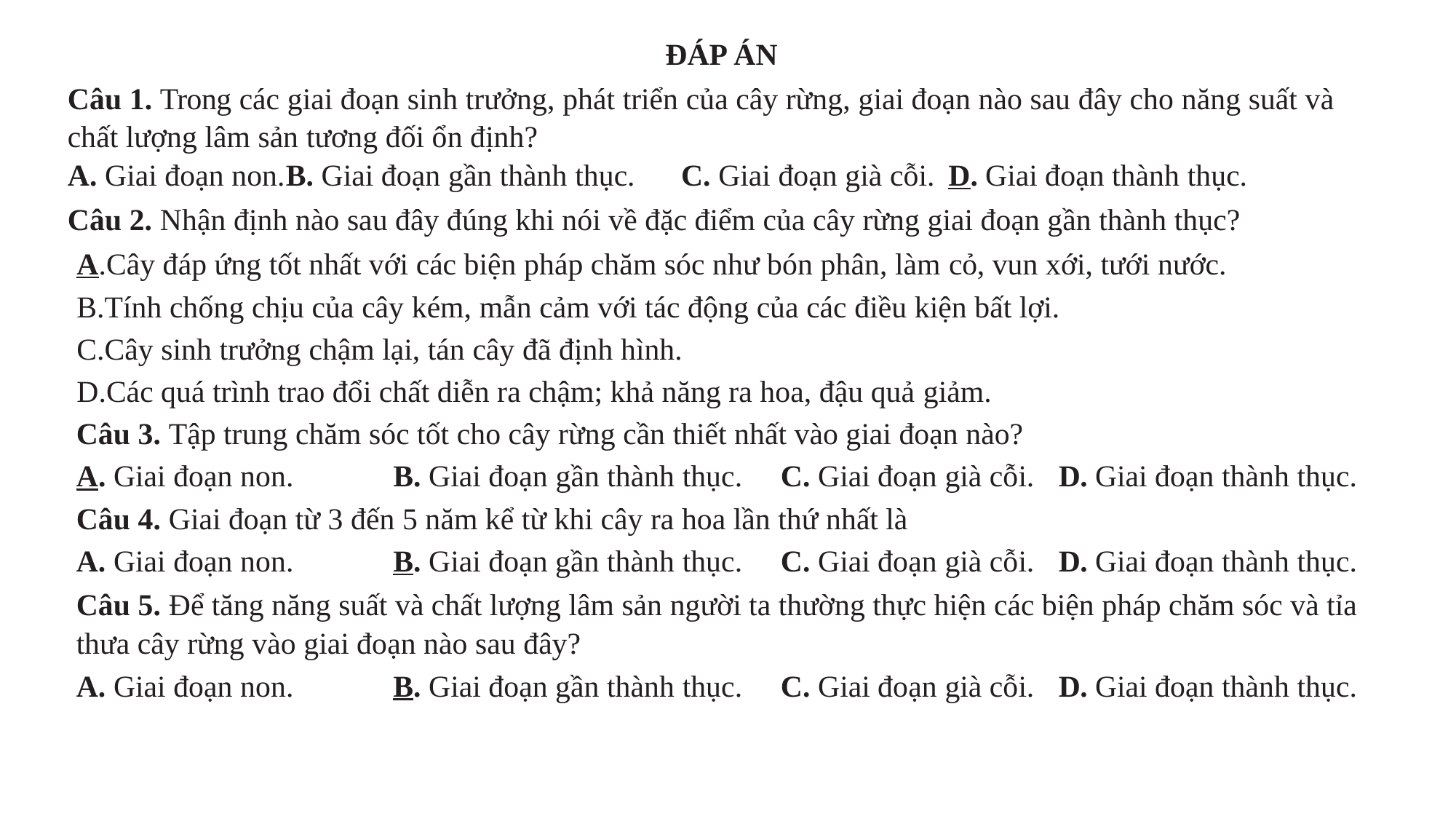

ĐÁP ÁN
Câu 1. Trong các giai đoạn sinh trưởng, phát triển của cây rừng, giai đoạn nào sau đây cho năng suất và chất lượng lâm sản tương đối ổn định?
A. Giai đoạn non.	B. Giai đoạn gần thành thục.      C. Giai đoạn già cỗi.	 D. Giai đoạn thành thục.
Câu 2. Nhận định nào sau đây đúng khi nói về đặc điểm của cây rừng giai đoạn gần thành thục?
     A.Cây đáp ứng tốt nhất với các biện pháp chăm sóc như bón phân, làm cỏ, vun xới, tưới nước.
     B.Tính chống chịu của cây kém, mẫn cảm với tác động của các điều kiện bất lợi.
     C.Cây sinh trưởng chậm lại, tán cây đã định hình.
     D.Các quá trình trao đổi chất diễn ra chậm; khả năng ra hoa, đậu quả giảm.
Câu 3. Tập trung chăm sóc tốt cho cây rừng cần thiết nhất vào giai đoạn nào?
A. Giai đoạn non.	B. Giai đoạn gần thành thục.     C. Giai đoạn già cỗi.	D. Giai đoạn thành thục.
Câu 4. Giai đoạn từ 3 đến 5 năm kể từ khi cây ra hoa lần thứ nhất là
A. Giai đoạn non.	B. Giai đoạn gần thành thục.     C. Giai đoạn già cỗi.	D. Giai đoạn thành thục.
Câu 5. Để tăng năng suất và chất lượng lâm sản người ta thường thực hiện các biện pháp chăm sóc và tỉa thưa cây rừng vào giai đoạn nào sau đây?
A. Giai đoạn non.	B. Giai đoạn gần thành thục.     C. Giai đoạn già cỗi.	D. Giai đoạn thành thục.